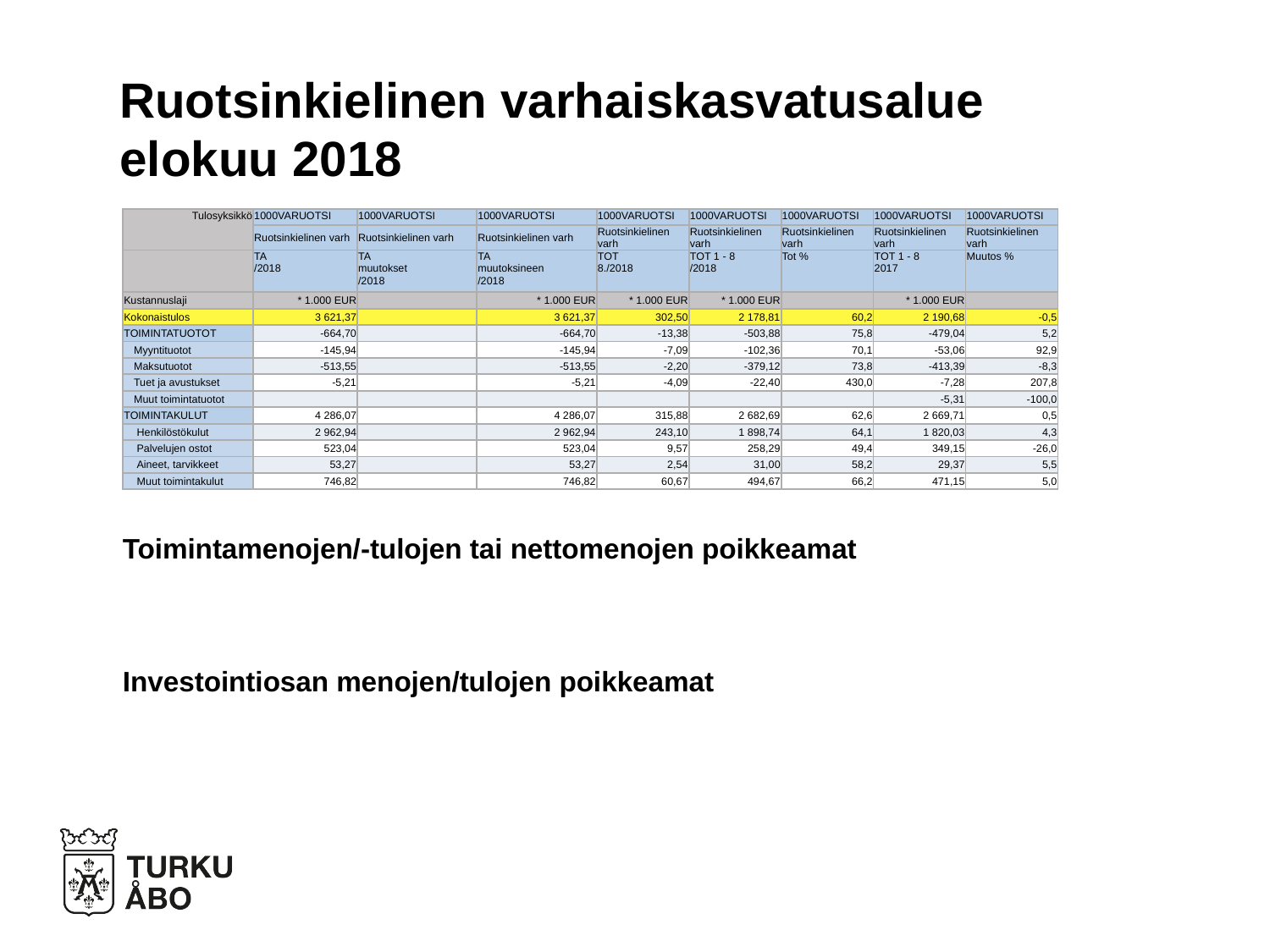

# Ruotsinkielinen varhaiskasvatusalue elokuu 2018
| Tulosyksikkö | 1000VARUOTSI | 1000VARUOTSI | 1000VARUOTSI | 1000VARUOTSI | 1000VARUOTSI | 1000VARUOTSI | 1000VARUOTSI | 1000VARUOTSI |
| --- | --- | --- | --- | --- | --- | --- | --- | --- |
|  | Ruotsinkielinen varh | Ruotsinkielinen varh | Ruotsinkielinen varh | Ruotsinkielinen varh | Ruotsinkielinen varh | Ruotsinkielinen varh | Ruotsinkielinen varh | Ruotsinkielinen varh |
|  | TA /2018 | TA muutokset /2018 | TA muutoksineen /2018 | TOT 8./2018 | TOT 1 - 8 /2018 | Tot % | TOT 1 - 8 2017 | Muutos % |
| Kustannuslaji | \* 1.000 EUR |  | \* 1.000 EUR | \* 1.000 EUR | \* 1.000 EUR |  | \* 1.000 EUR |  |
| Kokonaistulos | 3 621,37 |  | 3 621,37 | 302,50 | 2 178,81 | 60,2 | 2 190,68 | -0,5 |
| TOIMINTATUOTOT | -664,70 |  | -664,70 | -13,38 | -503,88 | 75,8 | -479,04 | 5,2 |
| Myyntituotot | -145,94 |  | -145,94 | -7,09 | -102,36 | 70,1 | -53,06 | 92,9 |
| Maksutuotot | -513,55 |  | -513,55 | -2,20 | -379,12 | 73,8 | -413,39 | -8,3 |
| Tuet ja avustukset | -5,21 |  | -5,21 | -4,09 | -22,40 | 430,0 | -7,28 | 207,8 |
| Muut toimintatuotot |  |  |  |  |  |  | -5,31 | -100,0 |
| TOIMINTAKULUT | 4 286,07 |  | 4 286,07 | 315,88 | 2 682,69 | 62,6 | 2 669,71 | 0,5 |
| Henkilöstökulut | 2 962,94 |  | 2 962,94 | 243,10 | 1 898,74 | 64,1 | 1 820,03 | 4,3 |
| Palvelujen ostot | 523,04 |  | 523,04 | 9,57 | 258,29 | 49,4 | 349,15 | -26,0 |
| Aineet, tarvikkeet | 53,27 |  | 53,27 | 2,54 | 31,00 | 58,2 | 29,37 | 5,5 |
| Muut toimintakulut | 746,82 |  | 746,82 | 60,67 | 494,67 | 66,2 | 471,15 | 5,0 |

Toimintamenojen/-tulojen tai nettomenojen poikkeamat

Investointiosan menojen/tulojen poikkeamat